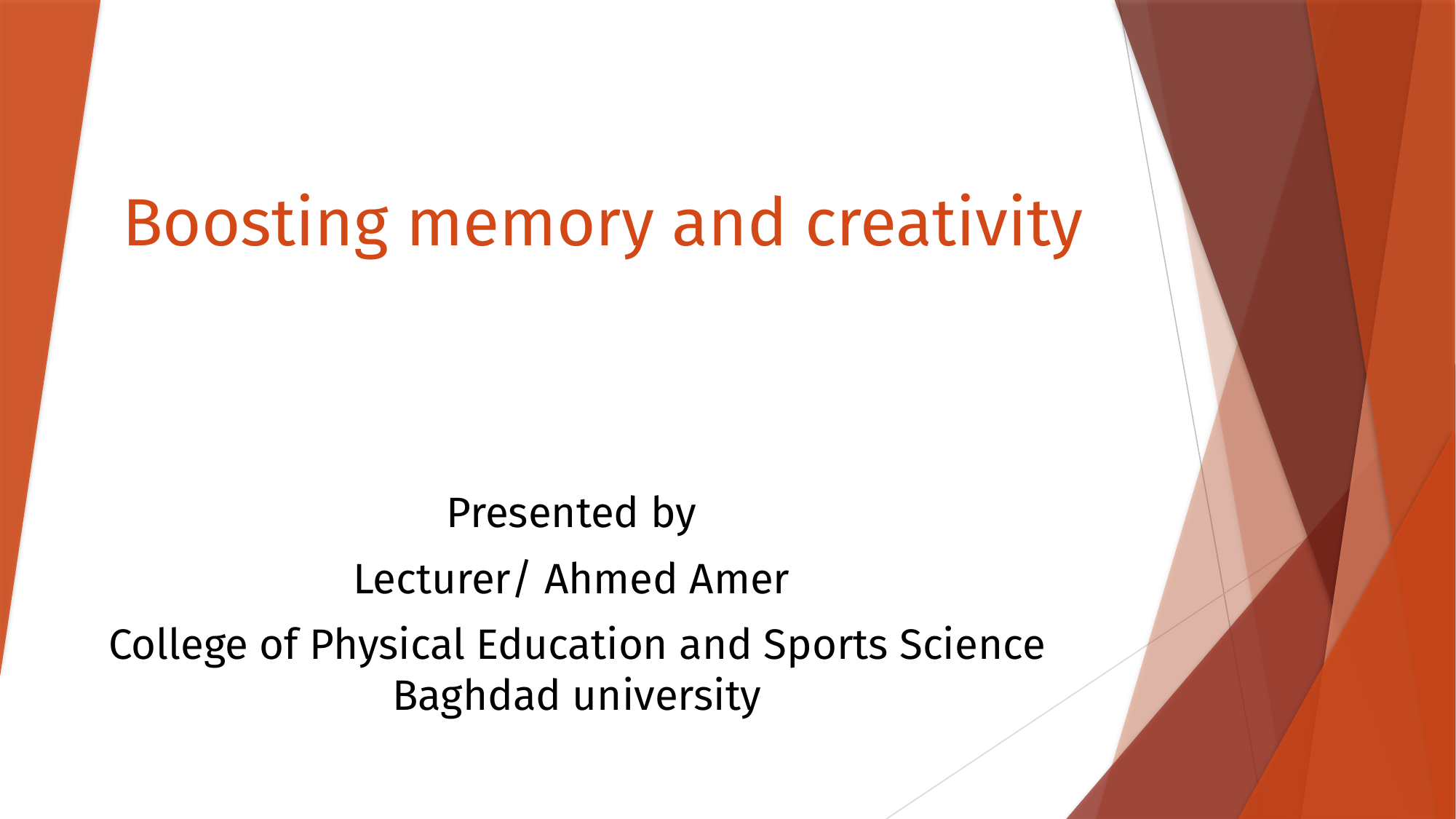

# Boosting memory and creativity
Presented by
Lecturer/ Ahmed Amer
College of Physical Education and Sports Science
Baghdad university